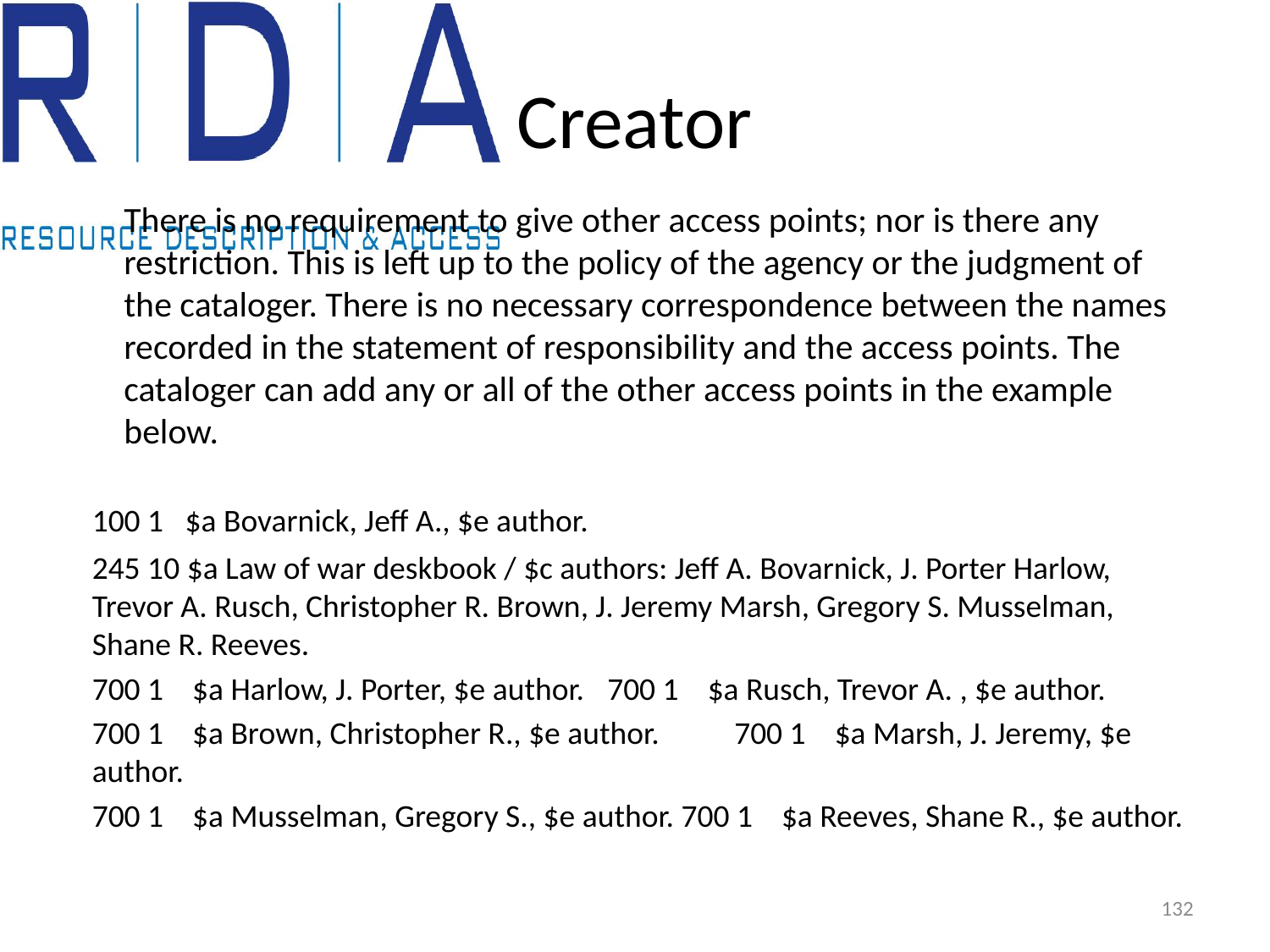

# Creator
	There is no requirement to give other access points; nor is there any restriction. This is left up to the policy of the agency or the judgment of the cataloger. There is no necessary correspondence between the names recorded in the statement of responsibility and the access points. The cataloger can add any or all of the other access points in the example below.
	100 1   $a Bovarnick, Jeff A., $e author.
245 10 $a Law of war deskbook / $c authors: Jeff A. Bovarnick, J. Porter Harlow, Trevor A. Rusch, Christopher R. Brown, J. Jeremy Marsh, Gregory S. Musselman, Shane R. Reeves.
700 1    $a Harlow, J. Porter, $e author.	 700 1    $a Rusch, Trevor A. , $e author.
700 1    $a Brown, Christopher R., $e author.	 700 1    $a Marsh, J. Jeremy, $e author.
700 1    $a Musselman, Gregory S., $e author. 700 1    $a Reeves, Shane R., $e author.

132